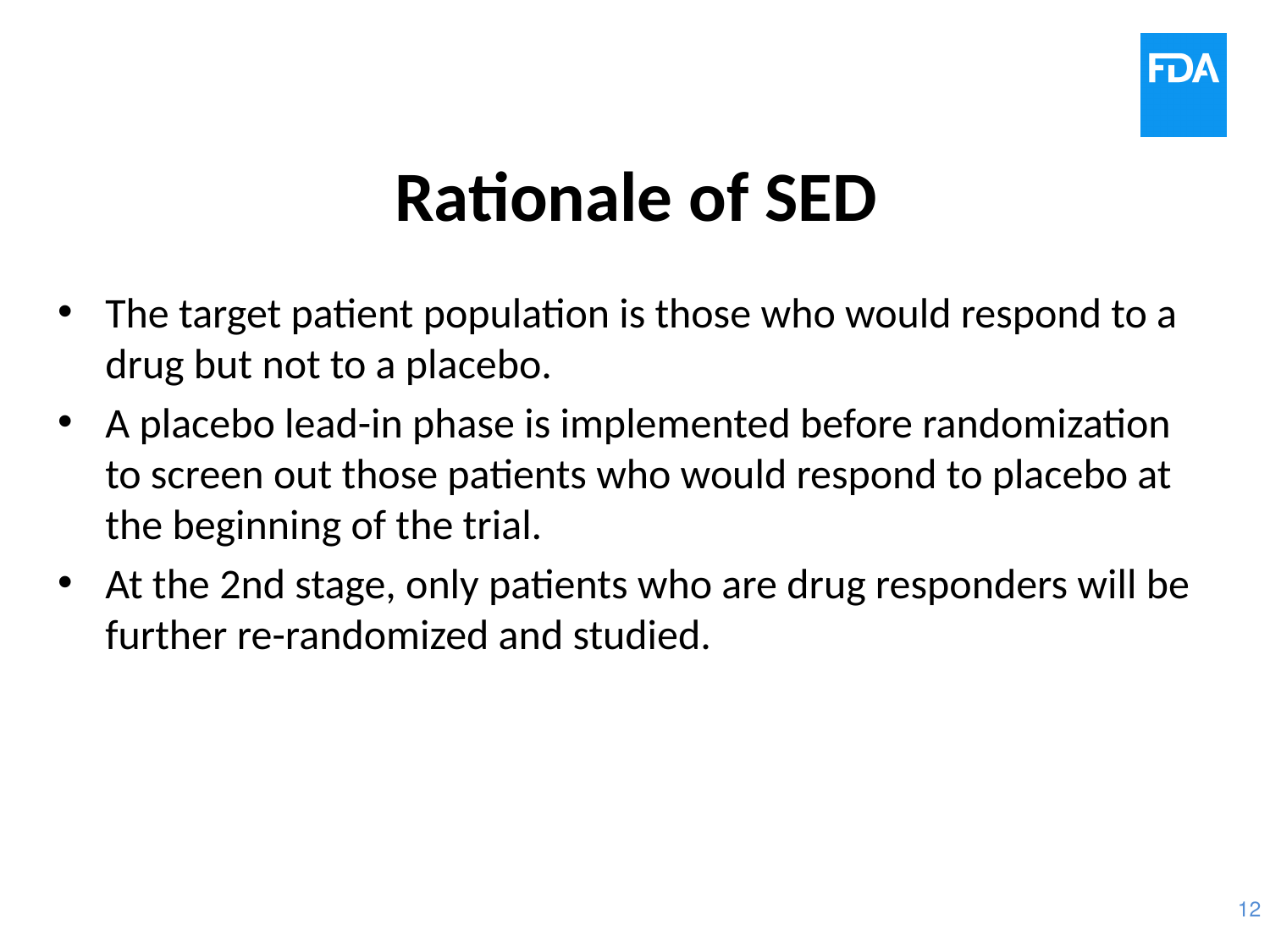

# Rationale of SED
The target patient population is those who would respond to a drug but not to a placebo.
A placebo lead-in phase is implemented before randomization to screen out those patients who would respond to placebo at the beginning of the trial.
At the 2nd stage, only patients who are drug responders will be further re-randomized and studied.